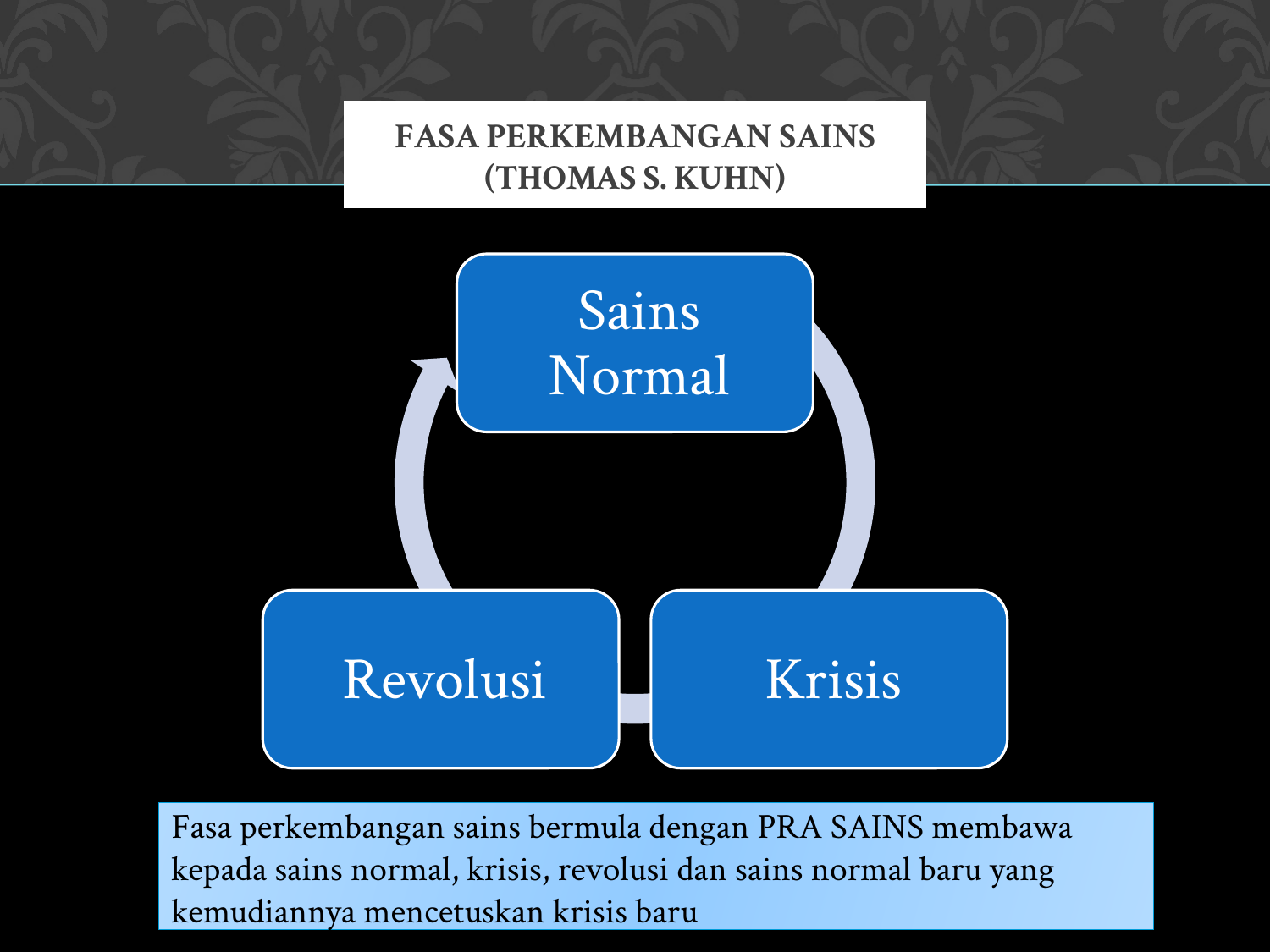

# FASA PERKEMBANGAN SAINS (Thomas S. KuHN)
Sains Normal
Krisis
Revolusi
Fasa perkembangan sains bermula dengan PRA SAINS membawa kepada sains normal, krisis, revolusi dan sains normal baru yang kemudiannya mencetuskan krisis baru